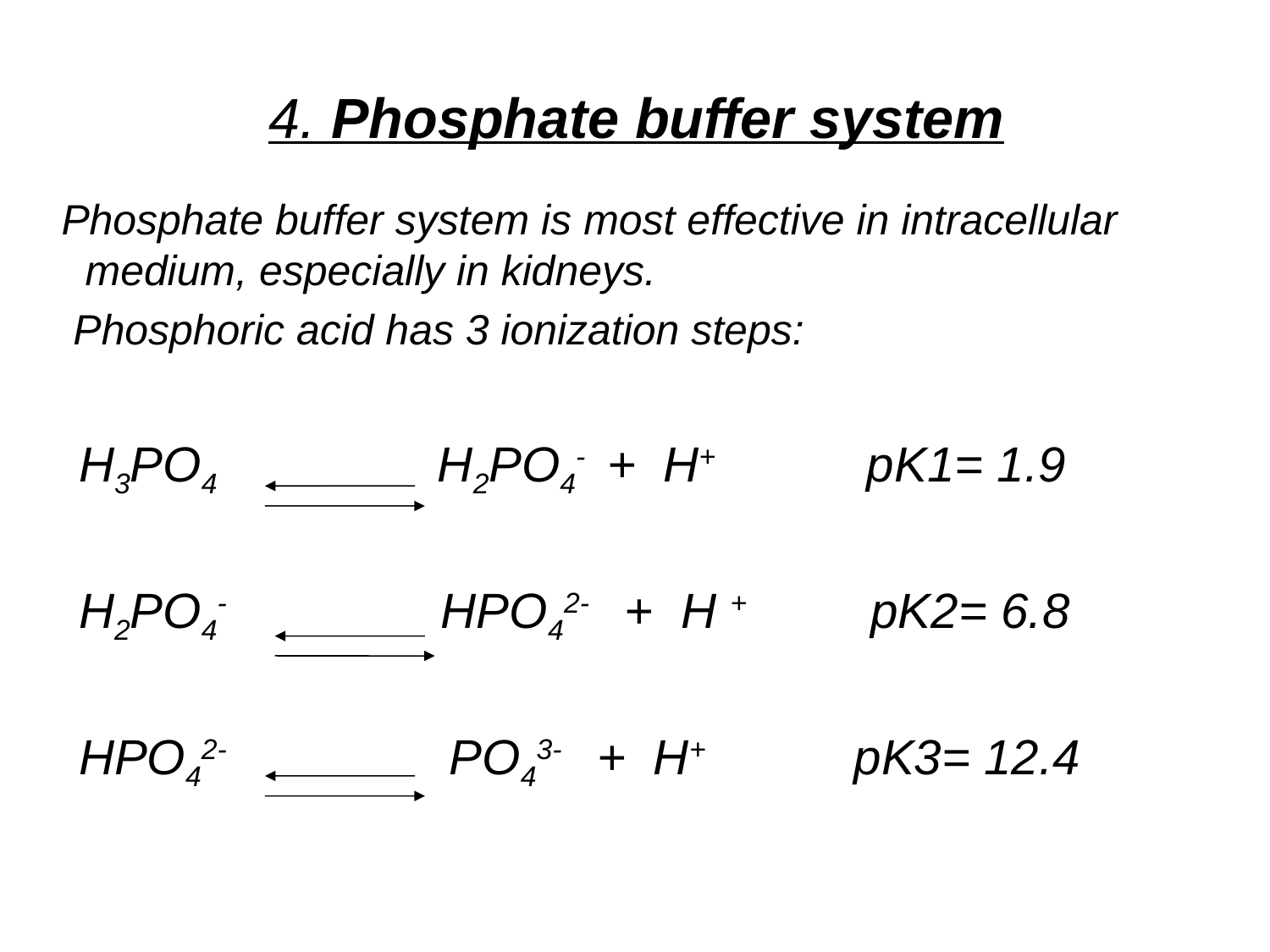

# 4. Phosphate buffer system
  Phosphate buffer system is most effective in intracellular medium, especially in kidneys.
   Phosphoric acid has 3 ionization steps:

   H3PO4                H2PO4-  +  H+           pK1= 1.9

   H2PO4-                HPO42-   +  H +         pK2= 6.8

   HPO42-                 PO43-   +  H+                 pK3= 12.4